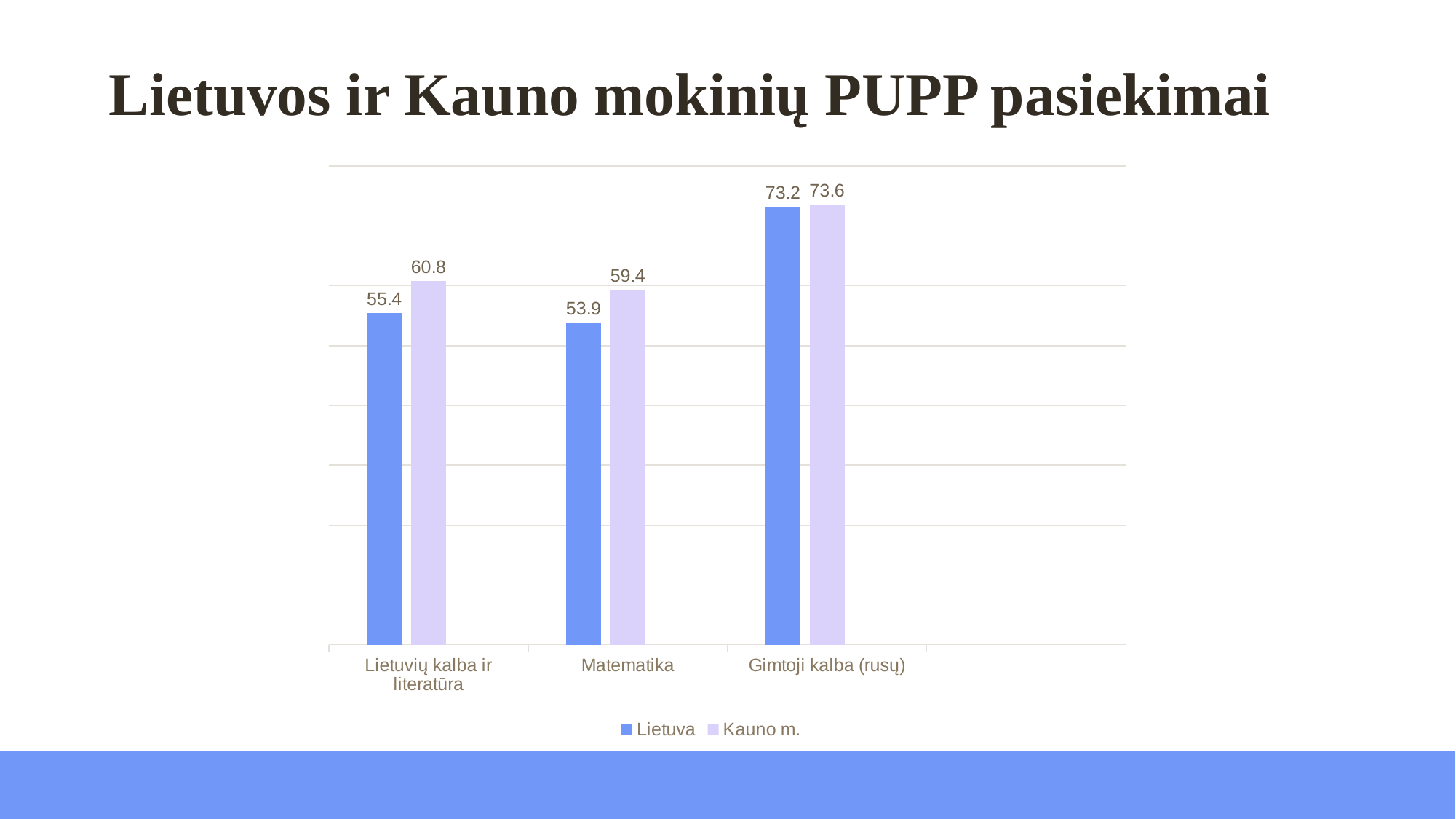

# Lietuvos ir Kauno mokinių PUPP pasiekimai

### Chart

| Category | Lietuva | Kauno m. | Stulpelis1 |
|---|---|---|---|
| Lietuvių kalba ir literatūra | 55.4 | 60.8 | None |
| Matematika | 53.9 | 59.4 | None |
| Gimtoji kalba (rusų) | 73.2 | 73.6 | None |